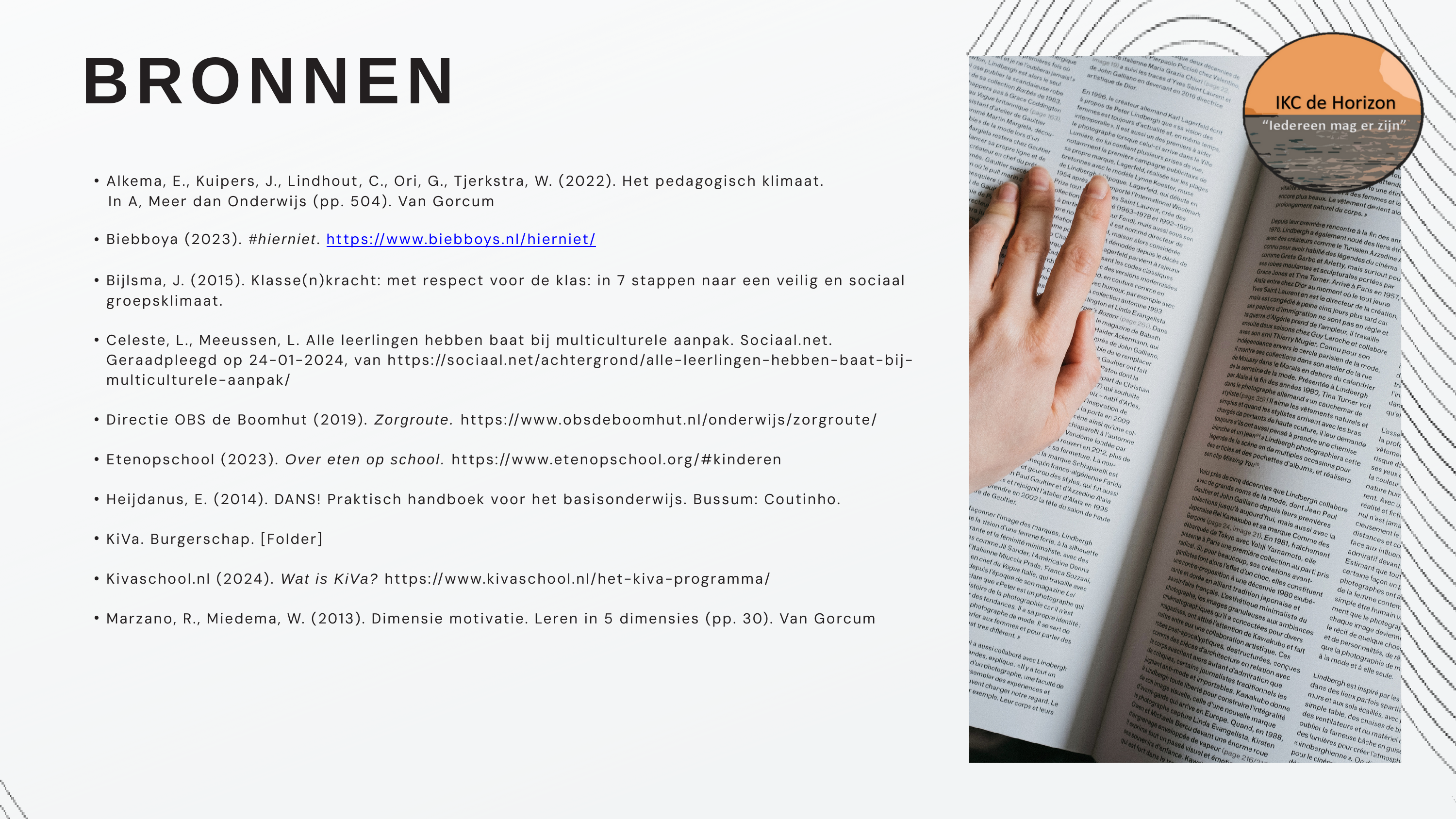

BRONNEN

Alkema, E., Kuipers, J., Lindhout, C., Ori, G., Tjerkstra, W. (2022). Het pedagogisch klimaat.
     In A, Meer dan Onderwijs (pp. 504). Van Gorcum

Biebboya (2023). #hierniet. https://www.biebboys.nl/hierniet/

Bijlsma, J. (2015). Klasse(n)kracht: met respect voor de klas: in 7 stappen naar een veilig en sociaal groepsklimaat.

Celeste, L., Meeussen, L. Alle leerlingen hebben baat bij multiculturele aanpak. Sociaal.net. Geraadpleegd op 24-01-2024, van https://sociaal.net/achtergrond/alle-leerlingen-hebben-baat-bij-multiculturele-aanpak/

Directie OBS de Boomhut (2019). Zorgroute. https://www.obsdeboomhut.nl/onderwijs/zorgroute/

Etenopschool (2023). Over eten op school. https://www.etenopschool.org/#kinderen

Heijdanus, E. (2014). DANS! Praktisch handboek voor het basisonderwijs. Bussum: Coutinho.

KiVa. Burgerschap. [Folder]

Kivaschool.nl (2024). Wat is KiVa? https://www.kivaschool.nl/het-kiva-programma/

Marzano, R., Miedema, W. (2013). Dimensie motivatie. Leren in 5 dimensies (pp. 30). Van Gorcum